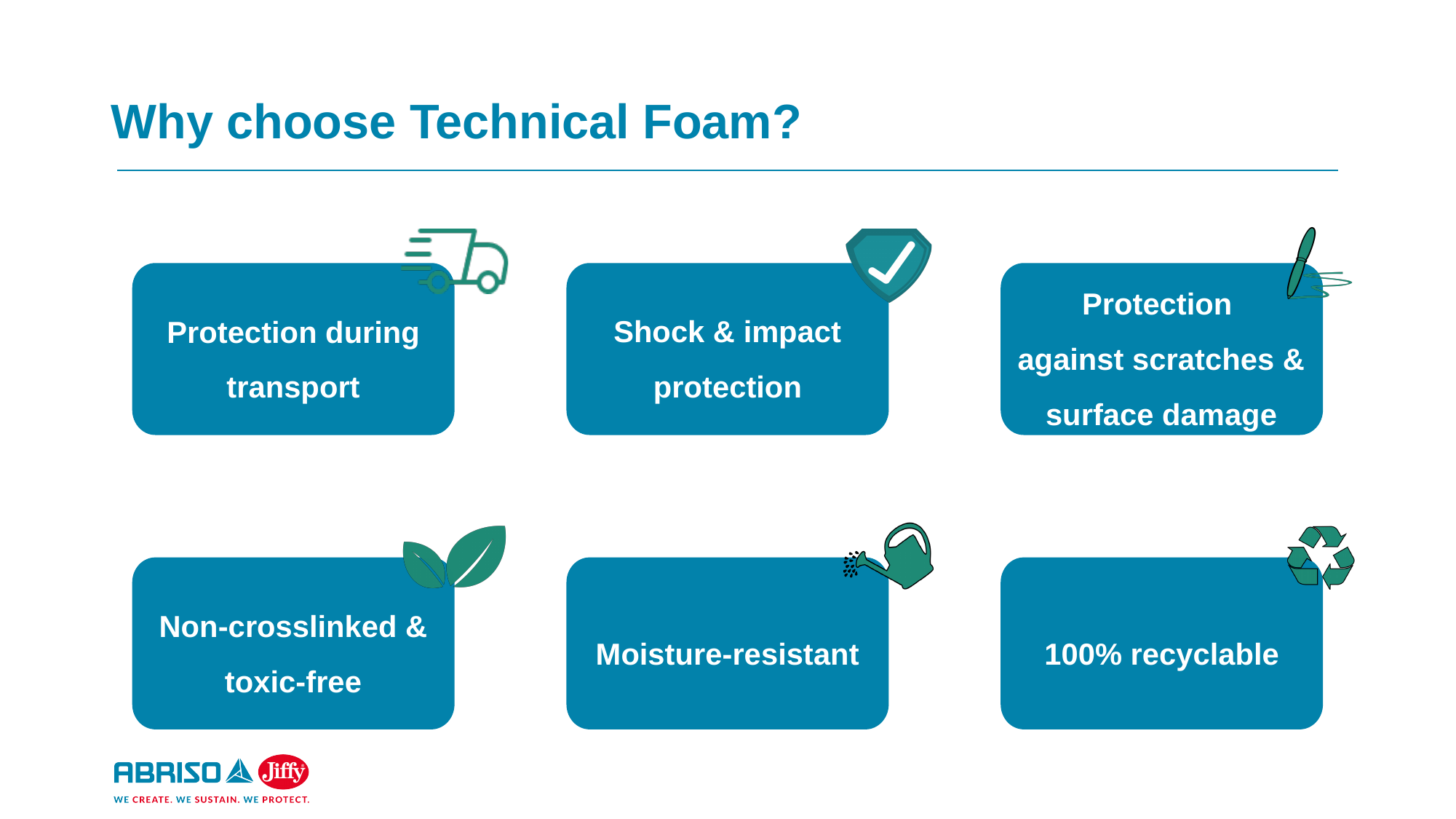

# Why choose Technical Foam?

Protection
against scratches & surface damage
Shock & impact protection
Protection during transport

Non-crosslinked & toxic-free
100% recyclable
Moisture-resistant